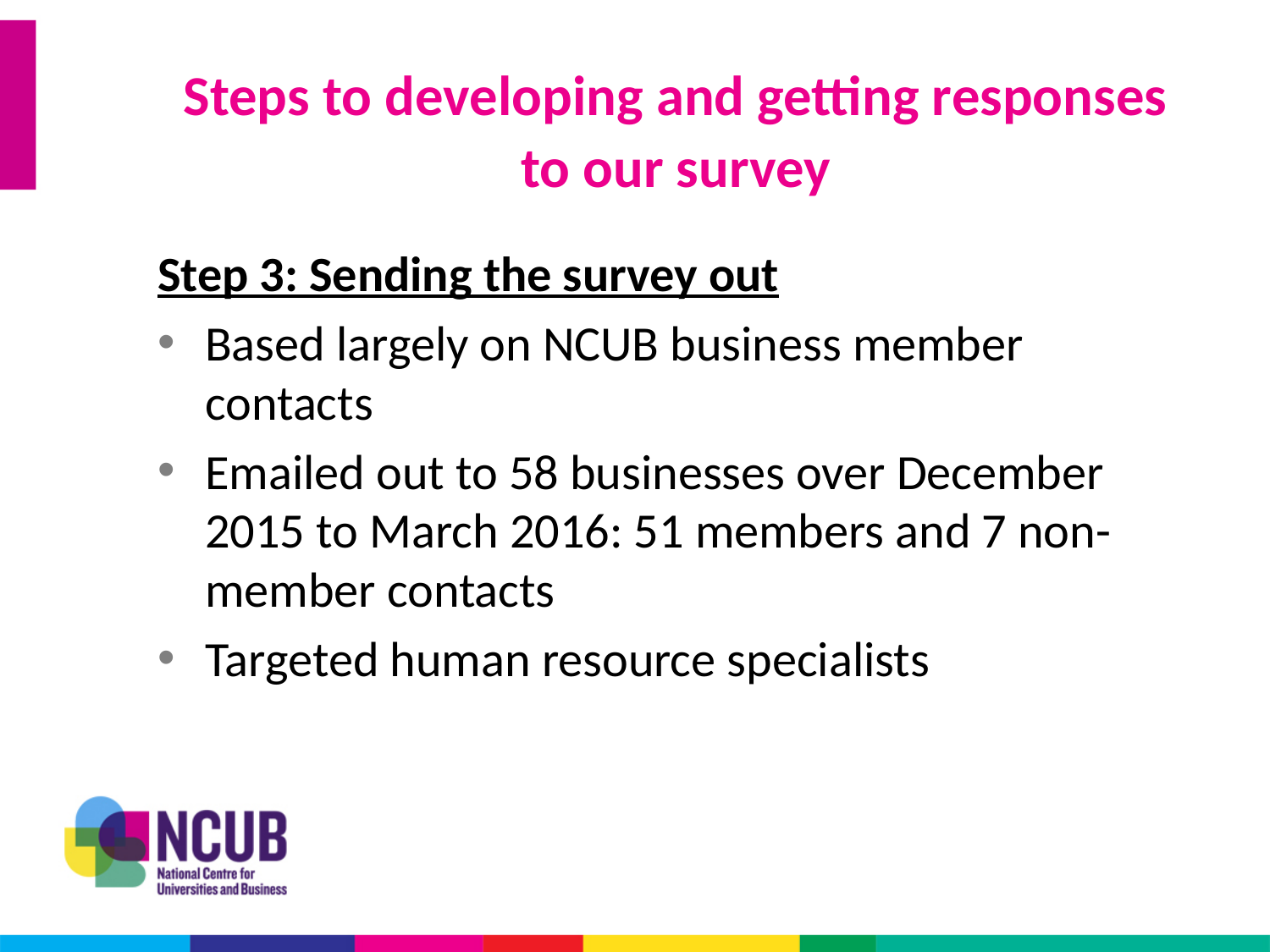

# Steps to developing and getting responses to our survey
Step 3: Sending the survey out
Based largely on NCUB business member contacts
Emailed out to 58 businesses over December 2015 to March 2016: 51 members and 7 non-member contacts
Targeted human resource specialists